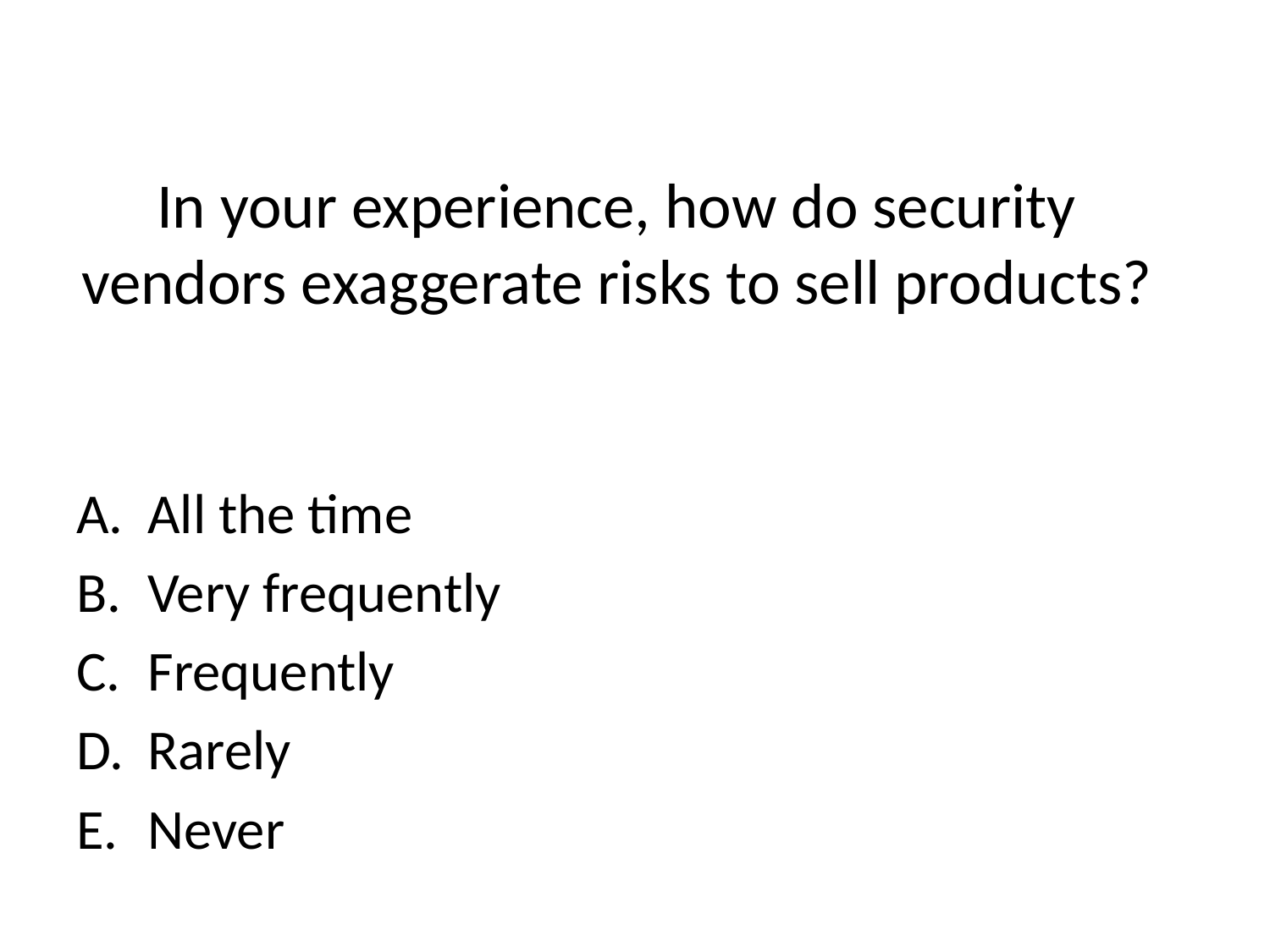

# In your experience, how do security vendors exaggerate risks to sell products?
All the time
Very frequently
Frequently
Rarely
Never